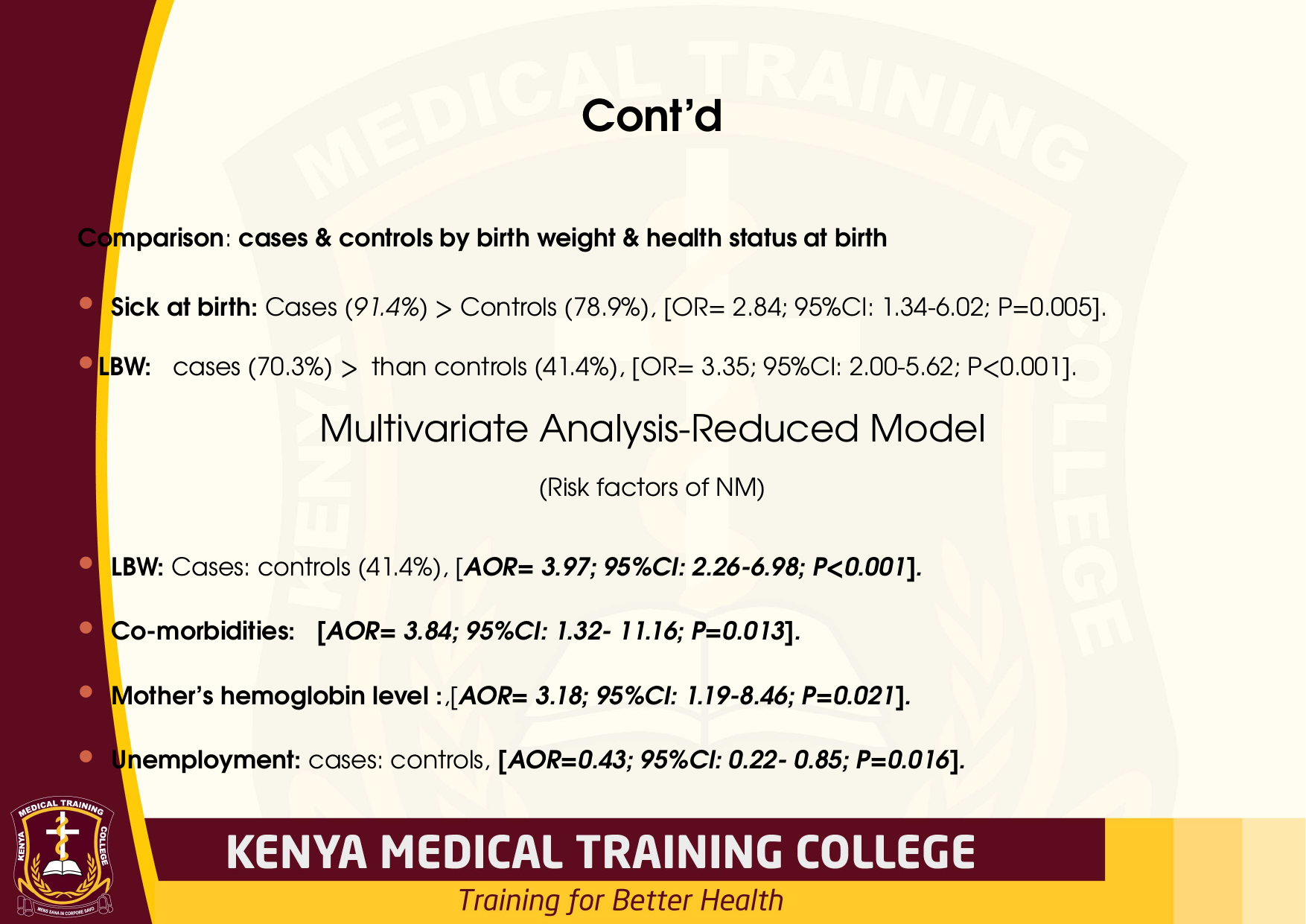

# Cont’d
Comparison: cases & controls by birth weight & health status at birth

Sick at birth: Cases (91.4%) > Controls (78.9%), [OR= 2.84; 95%CI: 1.34-6.02; P=0.005].
LBW:   cases (70.3%) >  than controls (41.4%), [OR= 3.35; 95%CI: 2.00-5.62; P<0.001].
Multivariate Analysis-Reduced Model
(Risk factors of NM)
LBW: Cases: controls (41.4%), [AOR= 3.97; 95%CI: 2.26-6.98; P<0.001].
Co-morbidities:   [AOR= 3.84; 95%CI: 1.32- 11.16; P=0.013].
Mother’s hemoglobin level :,[AOR= 3.18; 95%CI: 1.19-8.46; P=0.021].
Unemployment: cases: controls, [AOR=0.43; 95%CI: 0.22- 0.85; P=0.016].